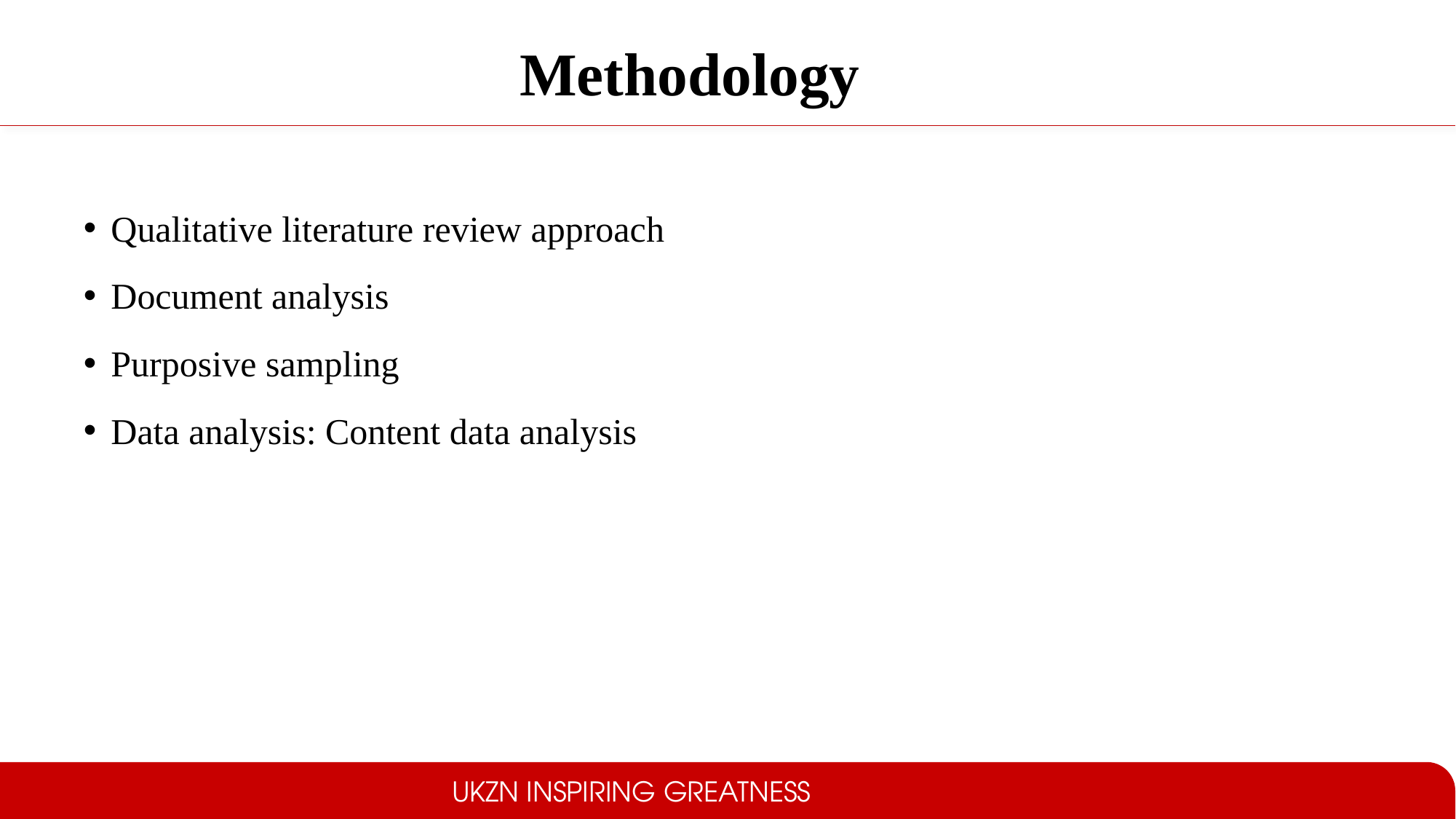

# Methodology
Qualitative literature review approach
Document analysis
Purposive sampling
Data analysis: Content data analysis